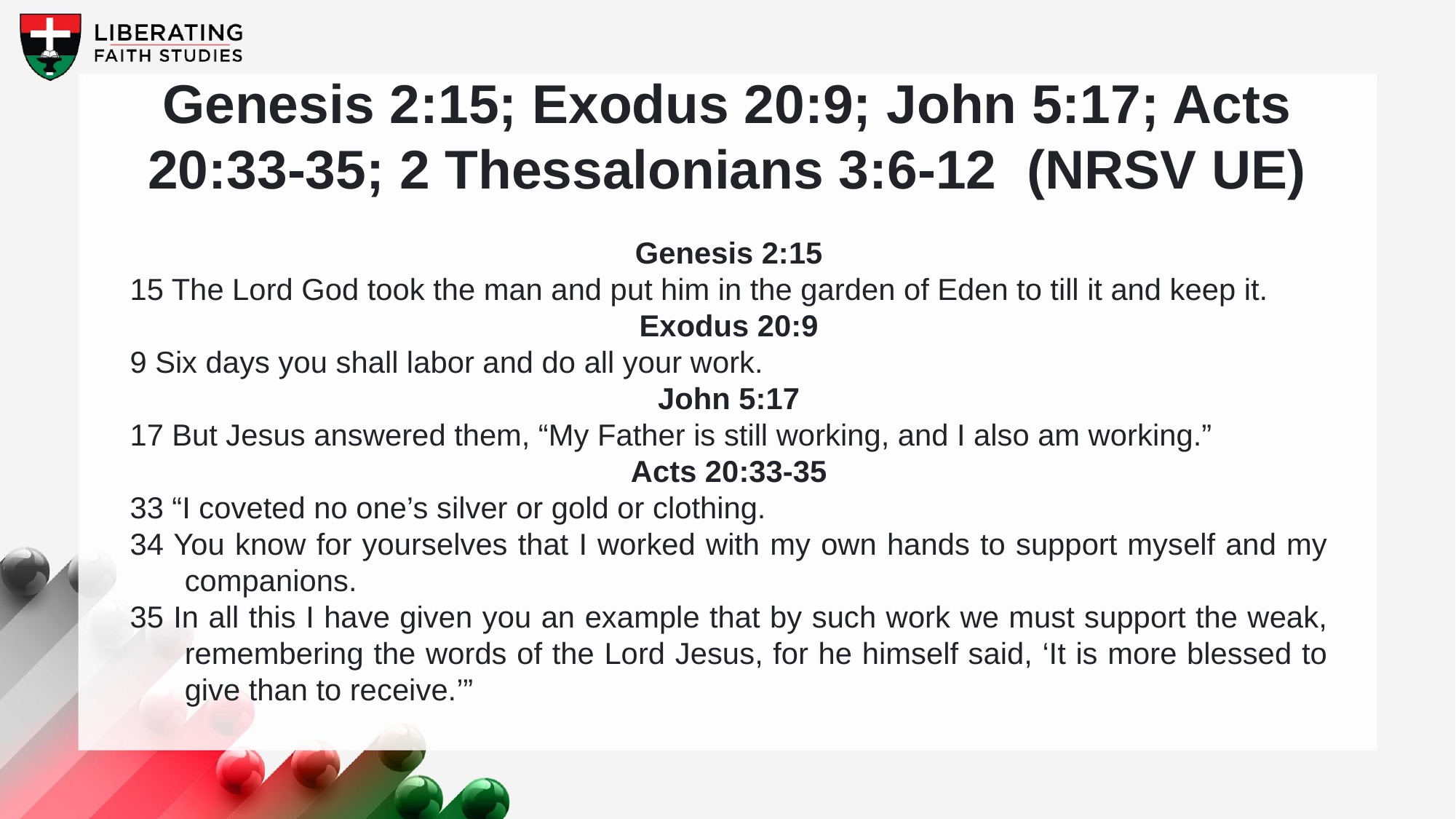

Genesis 2:15; Exodus 20:9; John 5:17; Acts 20:33-35; 2 Thessalonians 3:6-12  (NRSV UE)
Genesis 2:15
15 The Lord God took the man and put him in the garden of Eden to till it and keep it.
Exodus 20:9
9 Six days you shall labor and do all your work.
John 5:17
17 But Jesus answered them, “My Father is still working, and I also am working.”
Acts 20:33-35
33 “I coveted no one’s silver or gold or clothing.
34 You know for yourselves that I worked with my own hands to support myself and my companions.
35 In all this I have given you an example that by such work we must support the weak, remembering the words of the Lord Jesus, for he himself said, ‘It is more blessed to give than to receive.’”